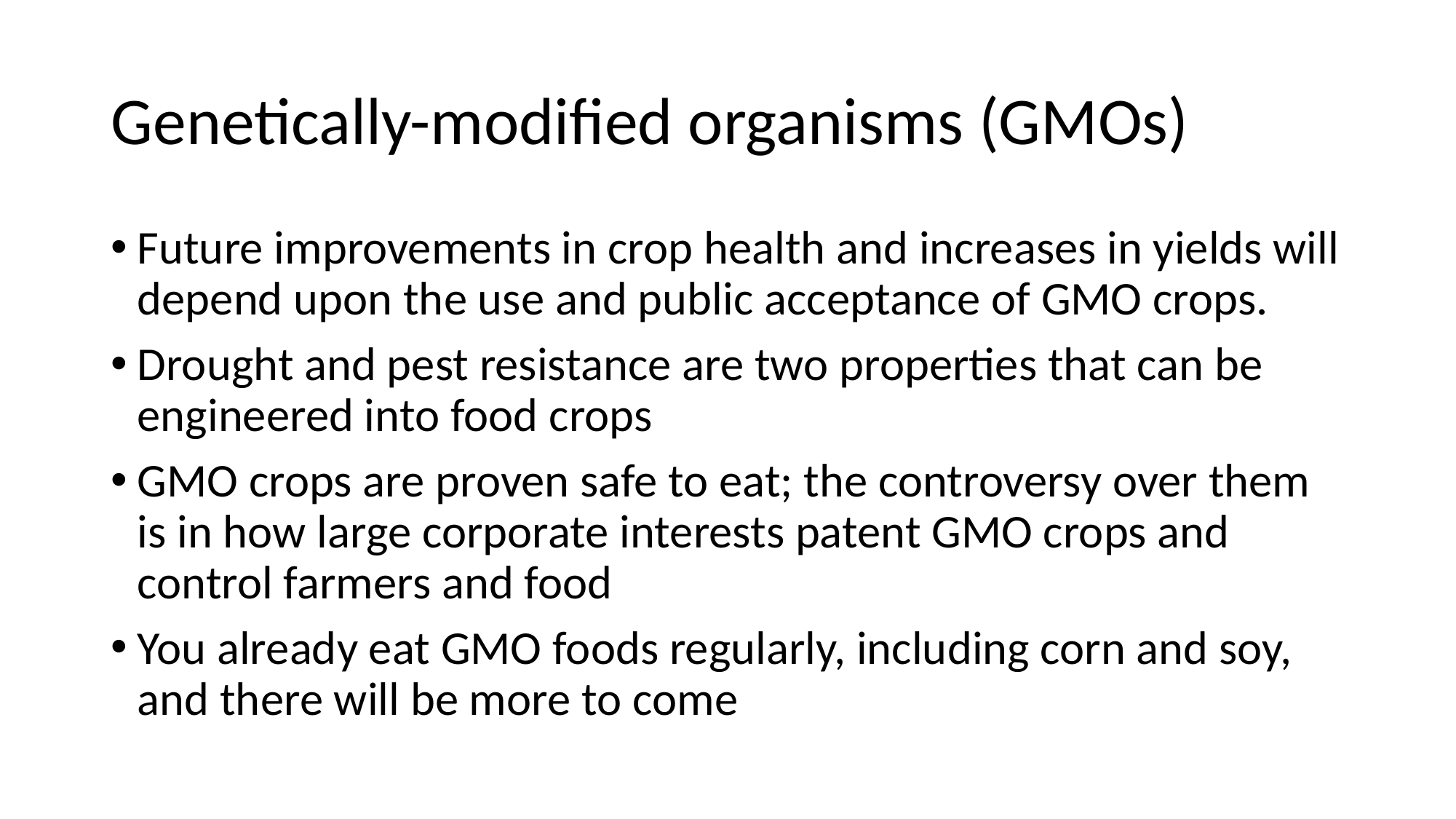

# Genetically-modified organisms (GMOs)
Future improvements in crop health and increases in yields will depend upon the use and public acceptance of GMO crops.
Drought and pest resistance are two properties that can be engineered into food crops
GMO crops are proven safe to eat; the controversy over them is in how large corporate interests patent GMO crops and control farmers and food
You already eat GMO foods regularly, including corn and soy, and there will be more to come